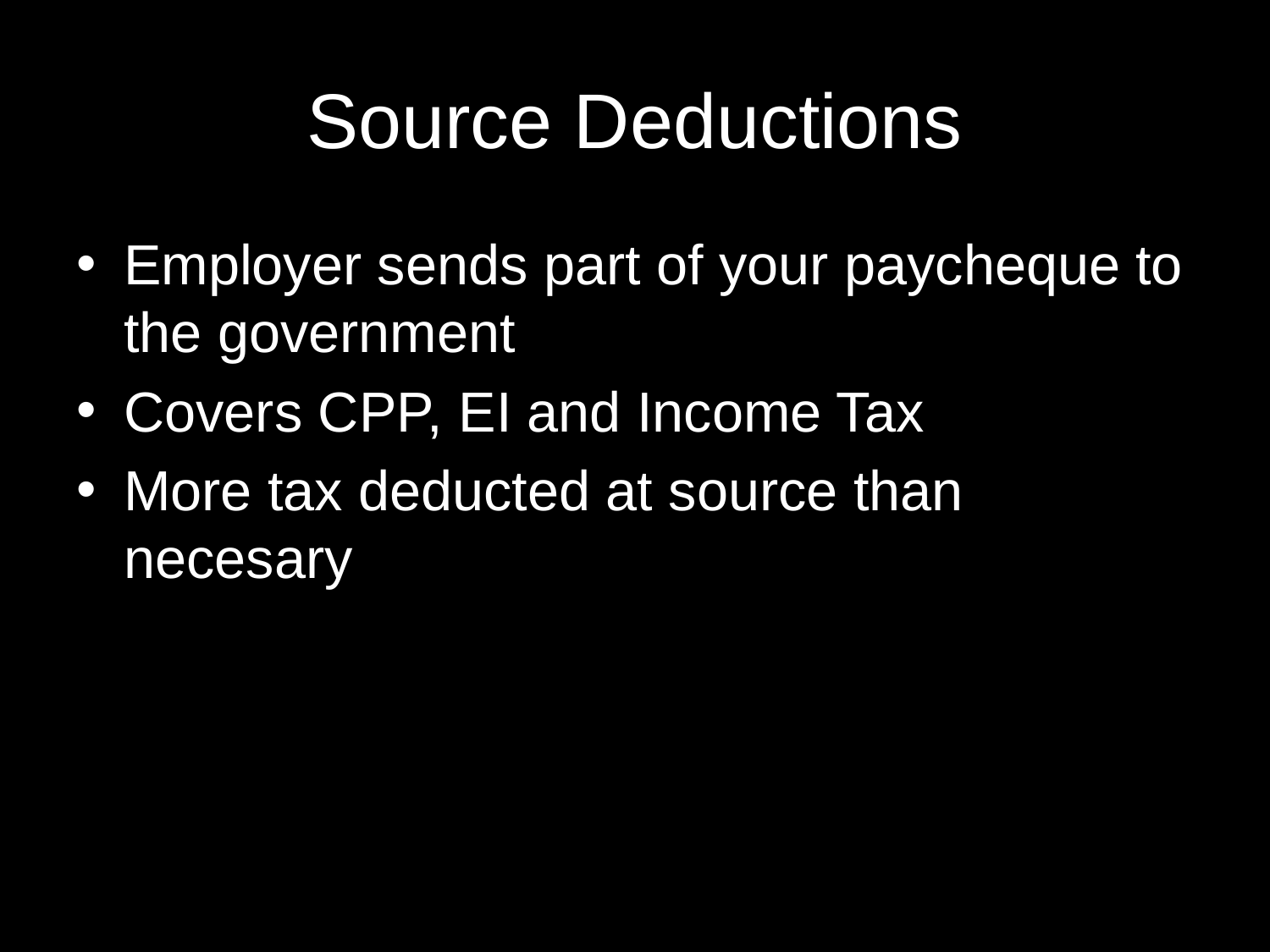

# Source Deductions
Employer sends part of your paycheque to the government
Covers CPP, EI and Income Tax
More tax deducted at source than necesary